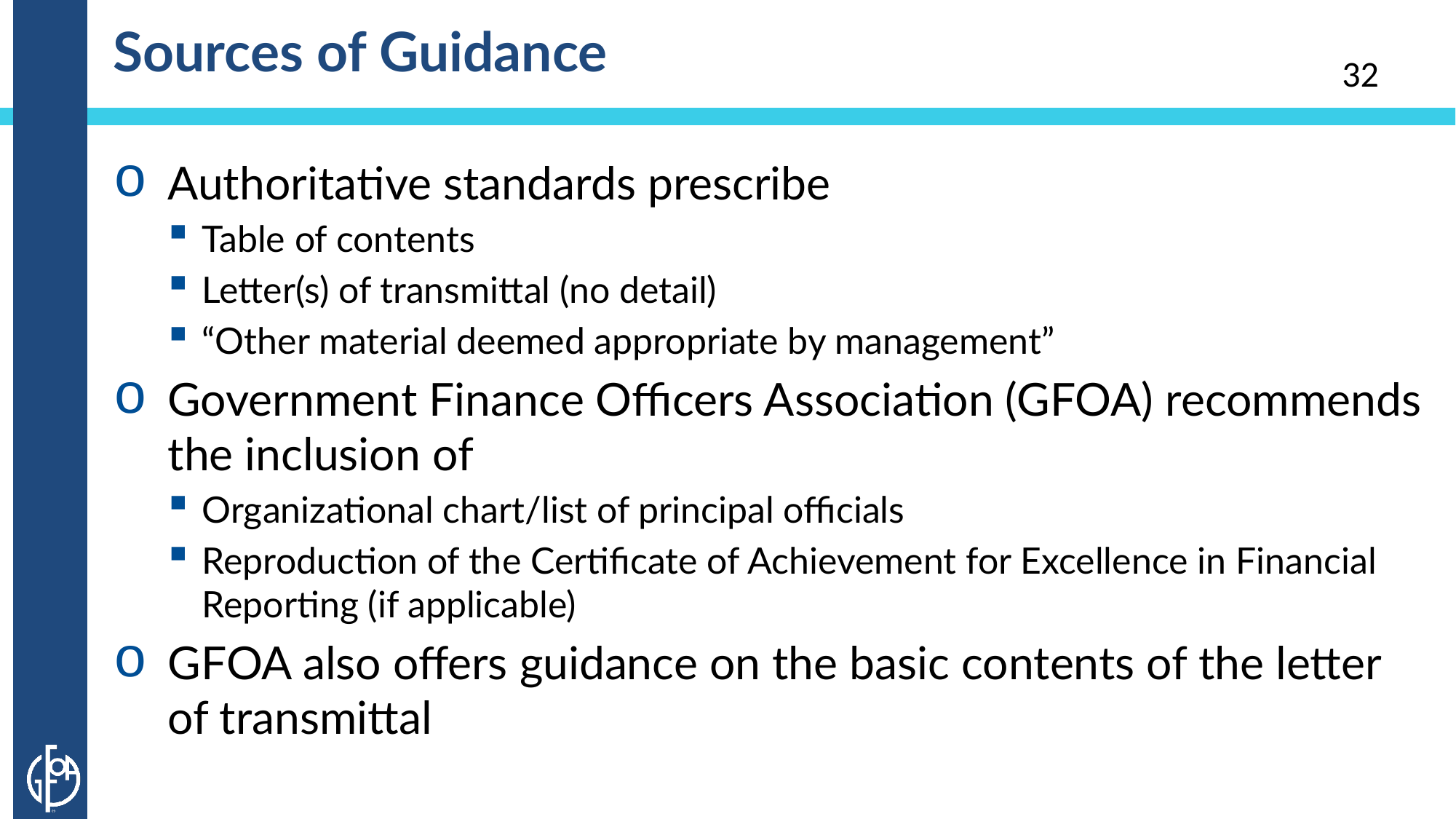

# Sources of Guidance
32
Authoritative standards prescribe
Table of contents
Letter(s) of transmittal (no detail)
“Other material deemed appropriate by management”
Government Finance Officers Association (GFOA) recommends the inclusion of
Organizational chart/list of principal officials
Reproduction of the Certificate of Achievement for Excellence in Financial Reporting (if applicable)
GFOA also offers guidance on the basic contents of the letter of transmittal